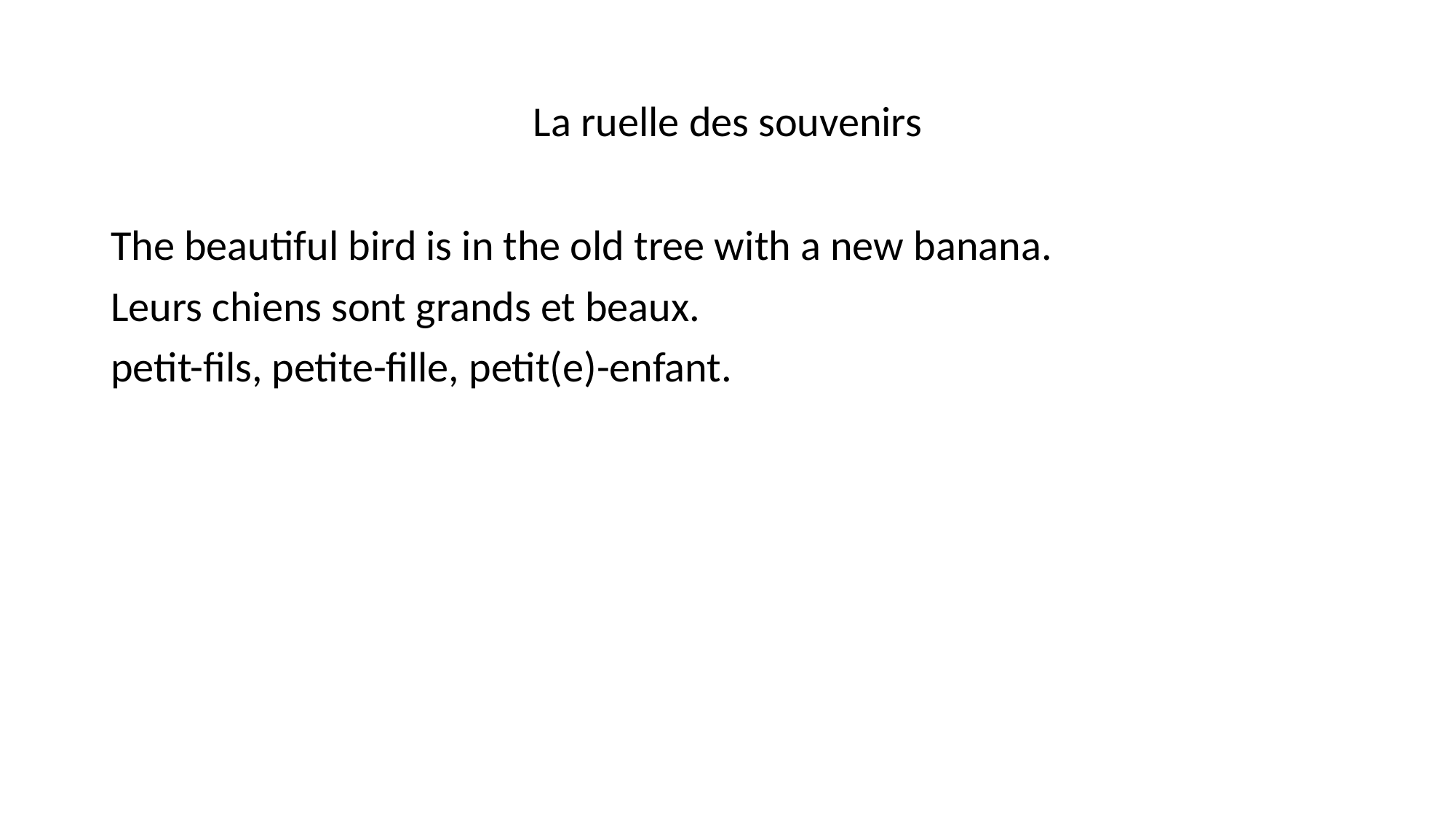

# La ruelle des souvenirs
The beautiful bird is in the old tree with a new banana.
Leurs chiens sont grands et beaux.
petit-fils, petite-fille, petit(e)-enfant.